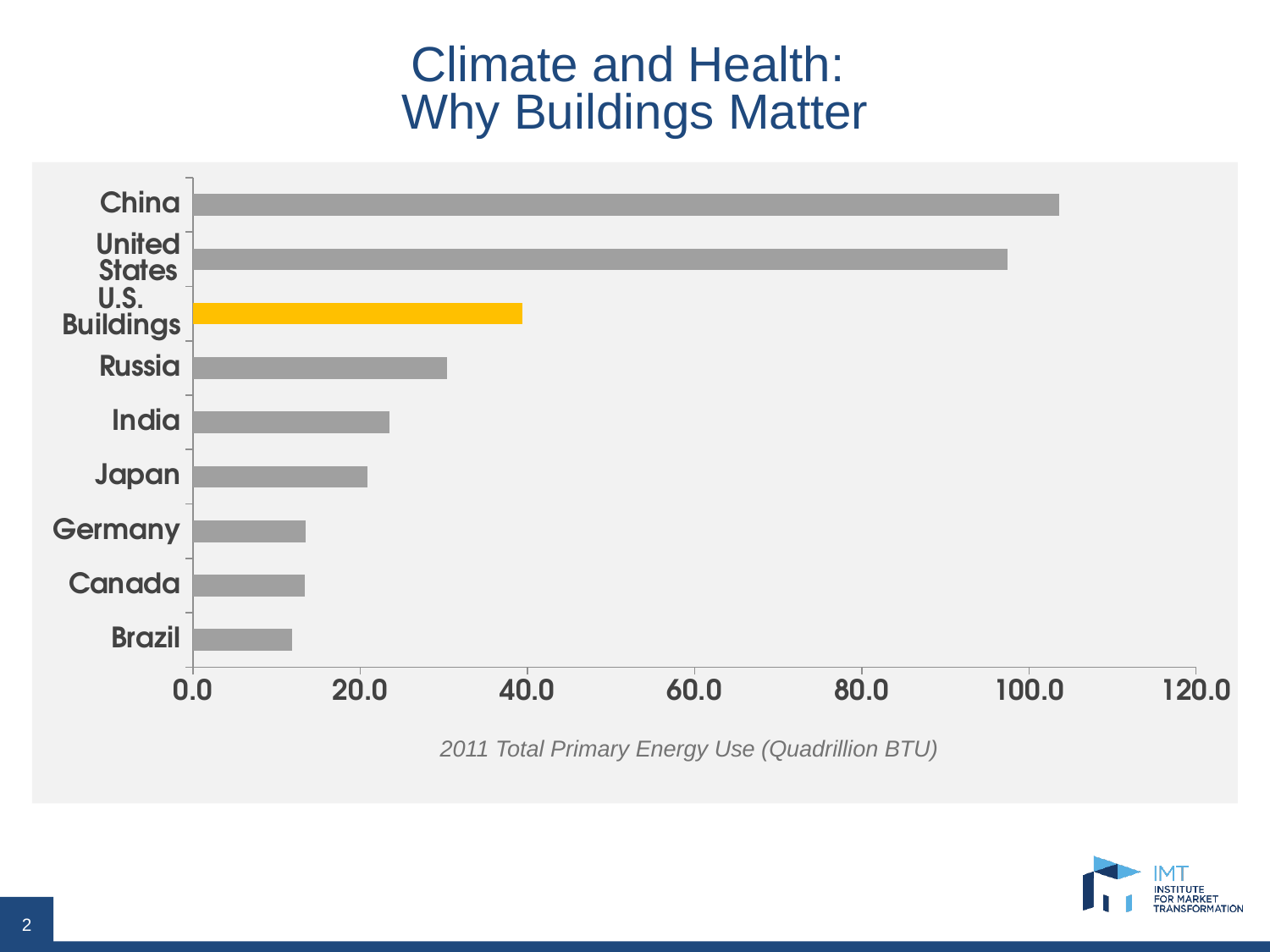

# Climate and Health: Why Buildings Matter

### Chart

| Category | Total Energy Consumption 2011  (QBtu) |
|---|---|
| Brazil | 11.8932 |
| Canada | 13.39909 |
| Germany | 13.47837 |
| Japan | 20.91451 |
| India | 23.48258999999999 |
| Russia | 30.41435 |
| U.S. Buildings | 39.37 |
| United States | 97.46145 |
| China | 103.6511 |
2011 Total Primary Energy Use (Quadrillion BTU)
2